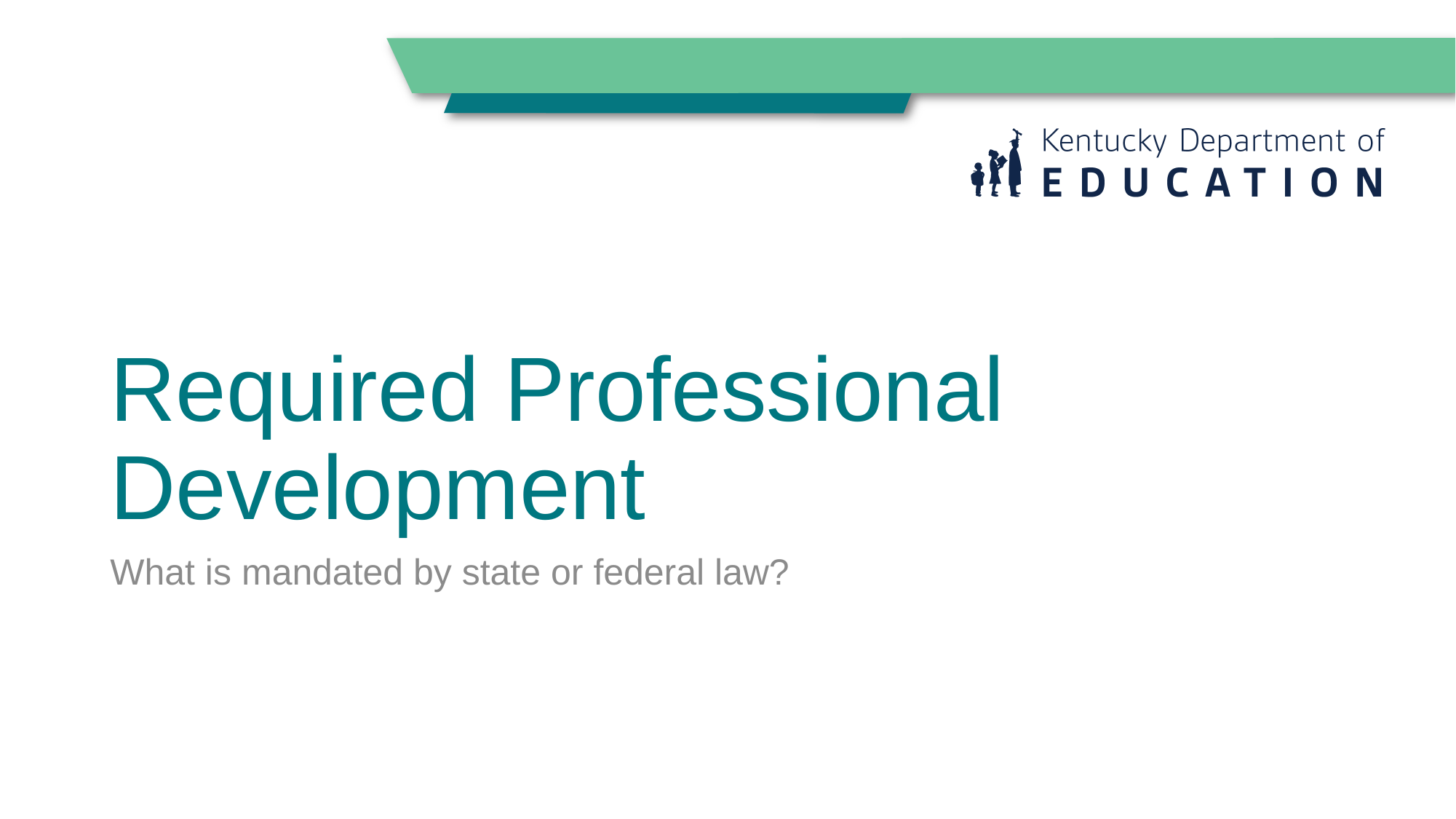

# Required Professional Development
What is mandated by state or federal law?